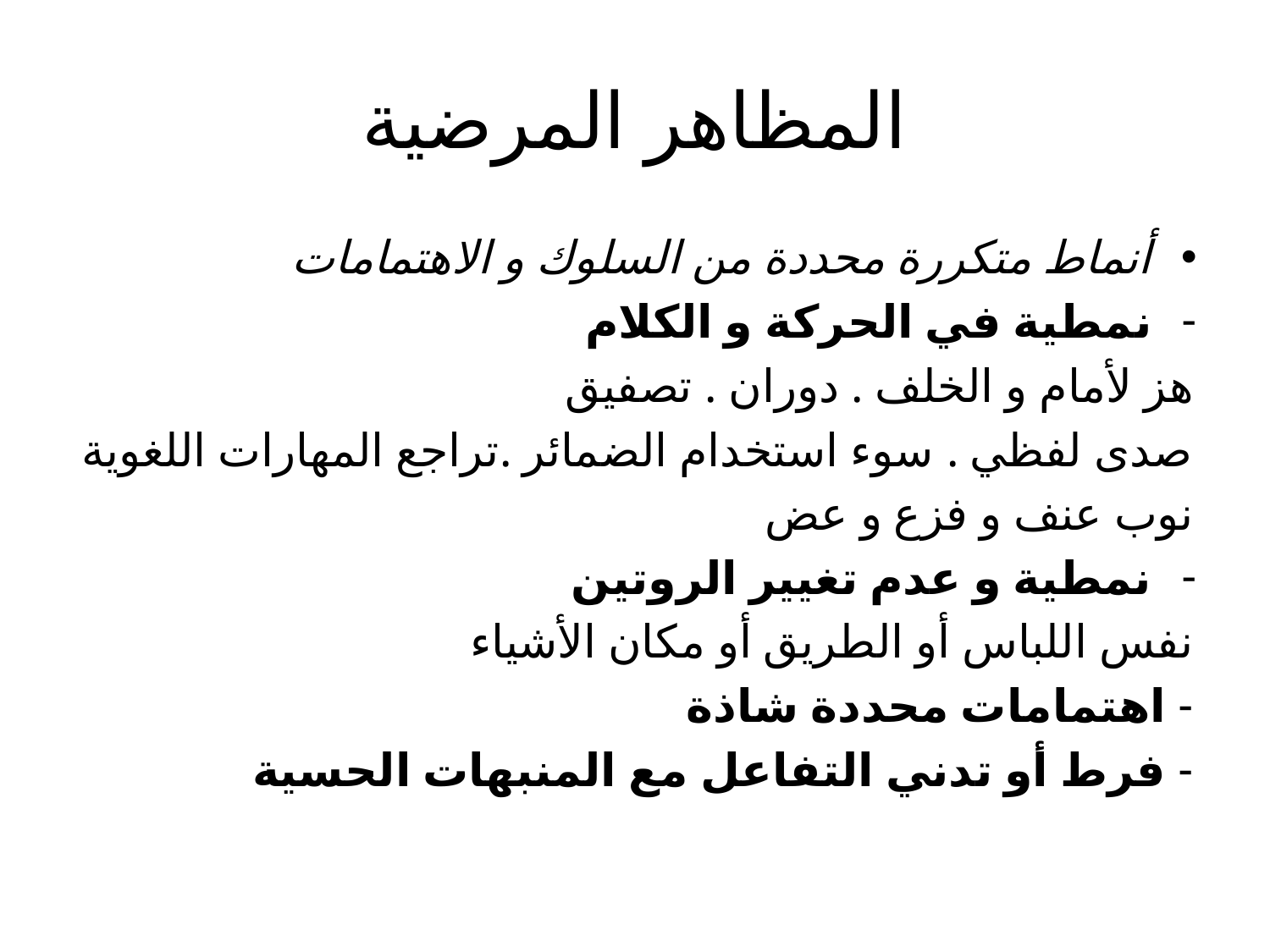

# المظاهر المرضية
أنماط متكررة محددة من السلوك و الاهتمامات
نمطية في الحركة و الكلام
هز لأمام و الخلف . دوران . تصفيق
صدى لفظي . سوء استخدام الضمائر .تراجع المهارات اللغوية
نوب عنف و فزع و عض
نمطية و عدم تغيير الروتين
نفس اللباس أو الطريق أو مكان الأشياء
- اهتمامات محددة شاذة
- فرط أو تدني التفاعل مع المنبهات الحسية